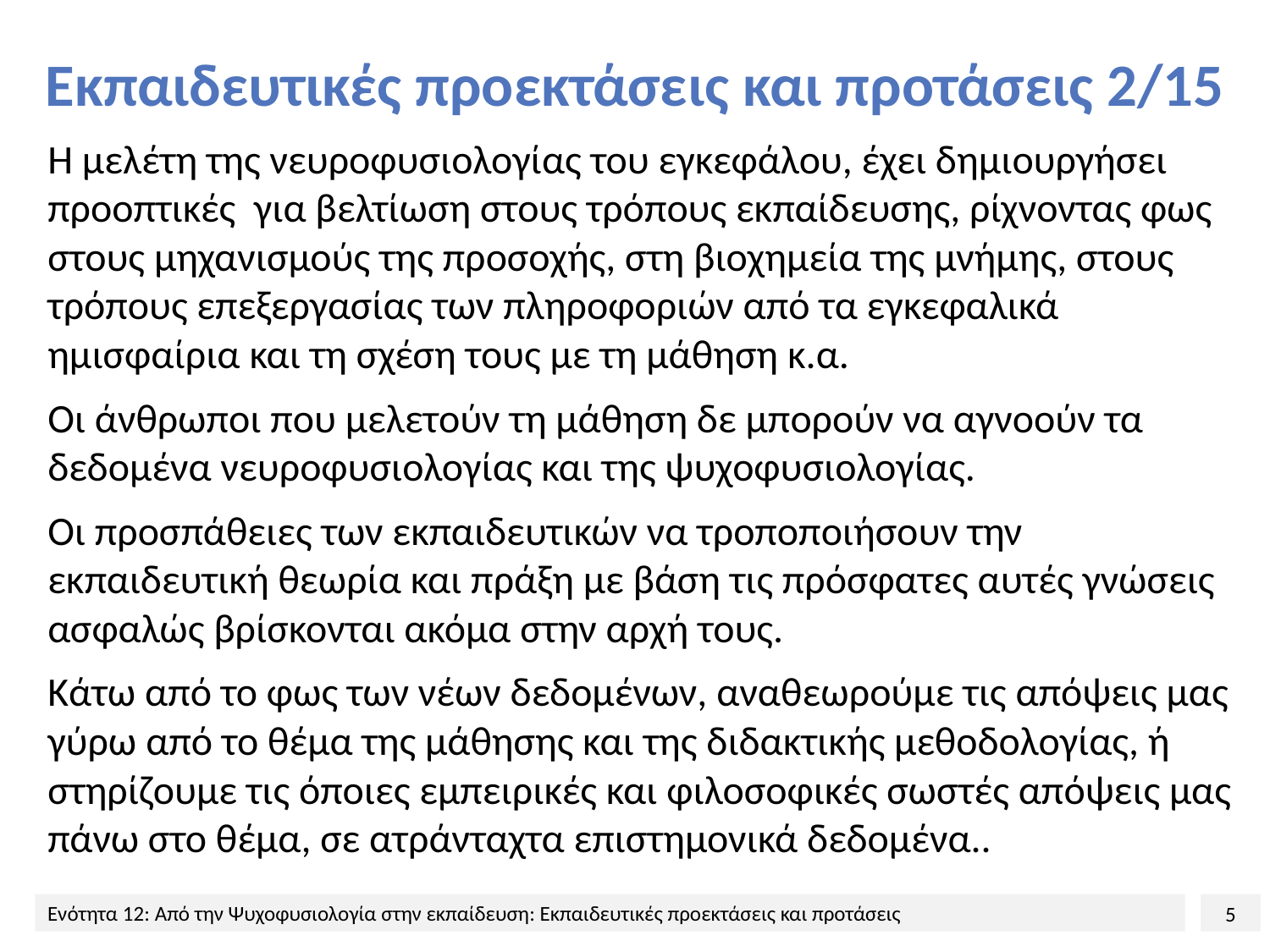

# Εκπαιδευτικές προεκτάσεις και προτάσεις 2/15
Η μελέτη της νευροφυσιολογίας του εγκεφάλου, έχει δημιουργήσει προοπτικές  για βελτίωση στους τρόπους εκπαίδευσης, ρίχνοντας φως στους μηχανισμούς της προσοχής, στη βιοχημεία της μνήμης, στους τρόπους επεξεργασίας των πληροφοριών από τα εγκεφαλικά ημισφαίρια και τη σχέση τους με τη μάθηση κ.α.
Οι άνθρωποι που μελετούν τη μάθηση δε μπορούν να αγνοούν τα δεδομένα νευροφυσιολογίας και της ψυχοφυσιολογίας.
Οι προσπάθειες των εκπαιδευτικών να τροποποιήσουν την εκπαιδευτική θεωρία και πράξη με βάση τις πρόσφατες αυτές γνώσεις ασφαλώς βρίσκονται ακόμα στην αρχή τους.
Κάτω από το φως των νέων δεδομένων, αναθεωρούμε τις απόψεις μας γύρω από το θέμα της μάθησης και της διδακτικής μεθοδολογίας, ή στηρίζουμε τις όποιες εμπειρικές και φιλοσοφικές σωστές απόψεις μας πάνω στο θέμα, σε ατράνταχτα επιστημονικά δεδομένα..